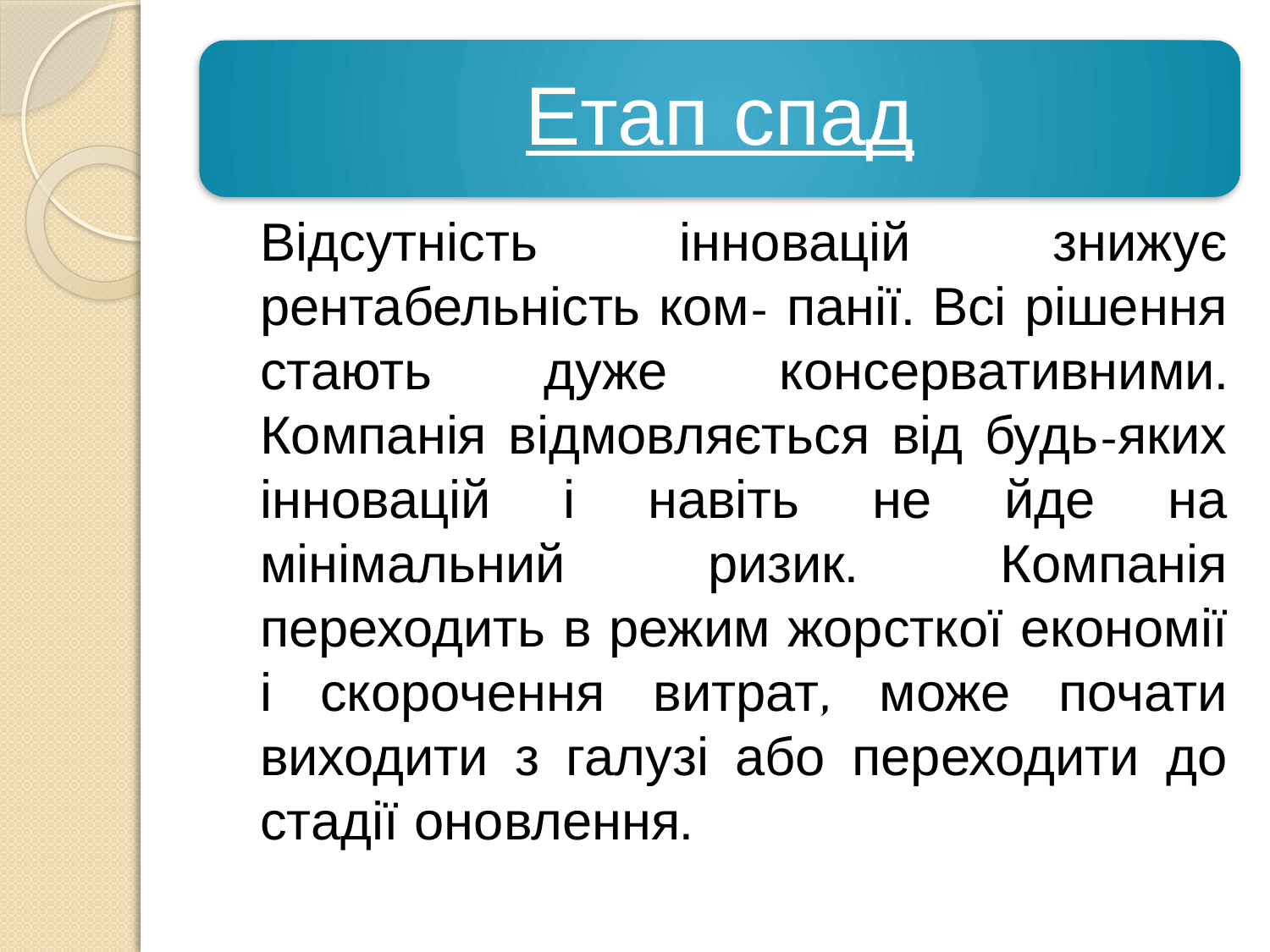

Етап спад
		Відсутність інновацій знижує рентабельність ком- панії. Всі рішення стають дуже консервативними. Компанія відмовляється від будь-яких інновацій і навіть не йде на мінімальний ризик. Компанія переходить в режим жорсткої економії і скорочення витрат, може почати виходити з галузі або переходити до стадії оновлення.